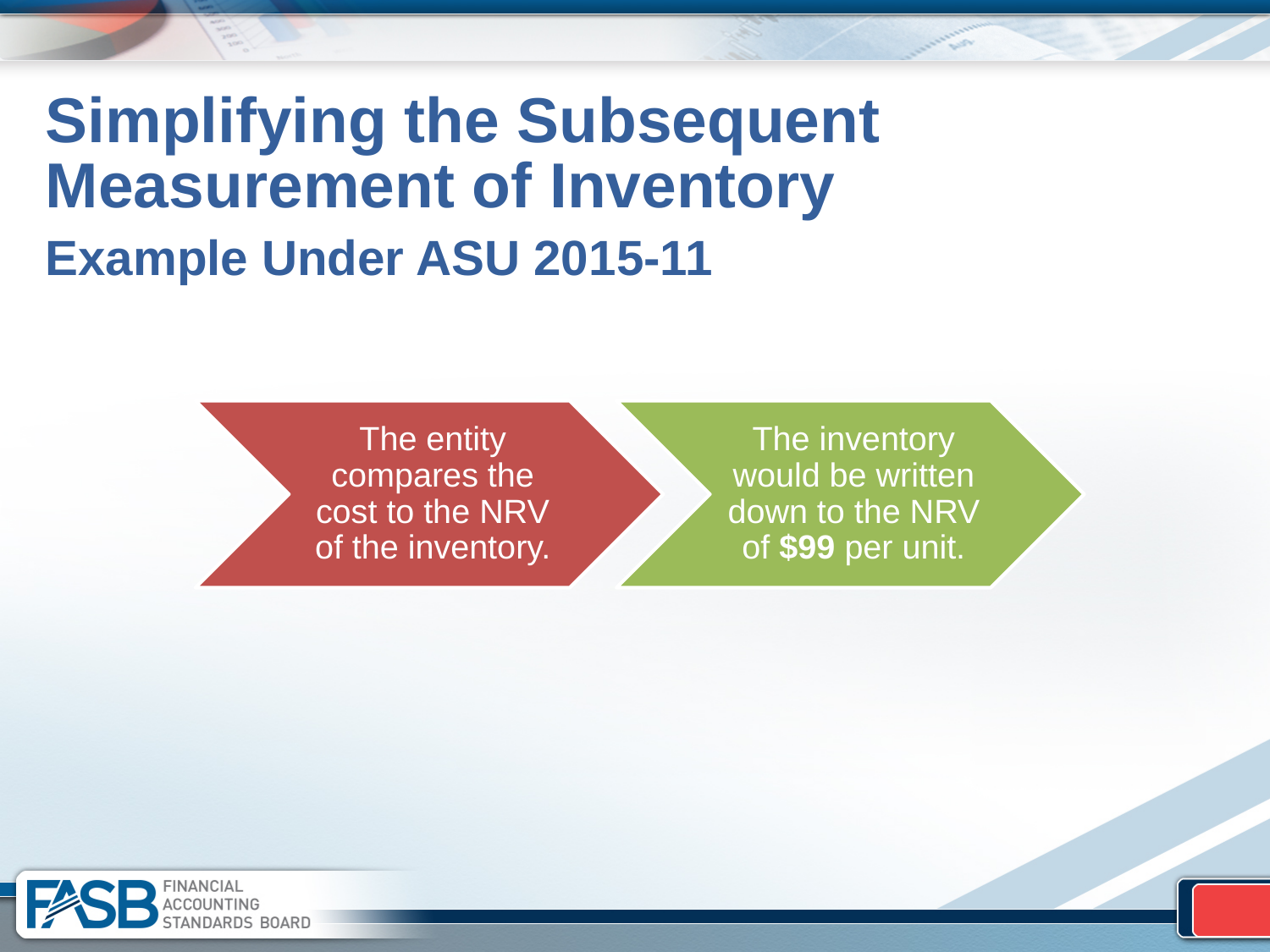

# Simplifying the Subsequent Measurement of Inventory Example Under ASU 2015-11
The entity compares the cost to the NRV of the inventory.
The inventory would be written down to the NRV of $99 per unit.